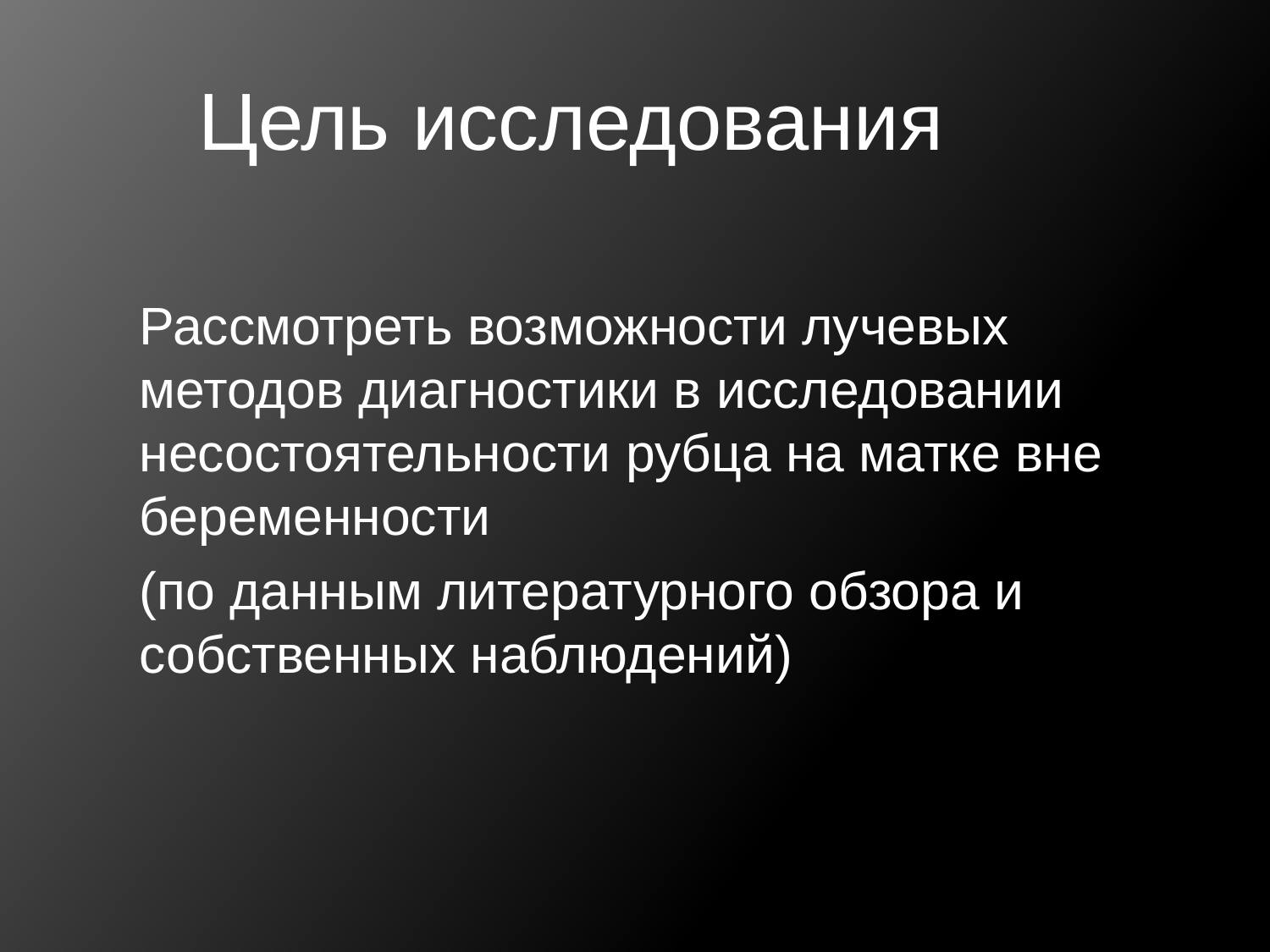

# Цель исследования
Рассмотреть возможности лучевых методов диагностики в исследовании несостоятельности рубца на матке вне беременности
(по данным литературного обзора и собственных наблюдений)